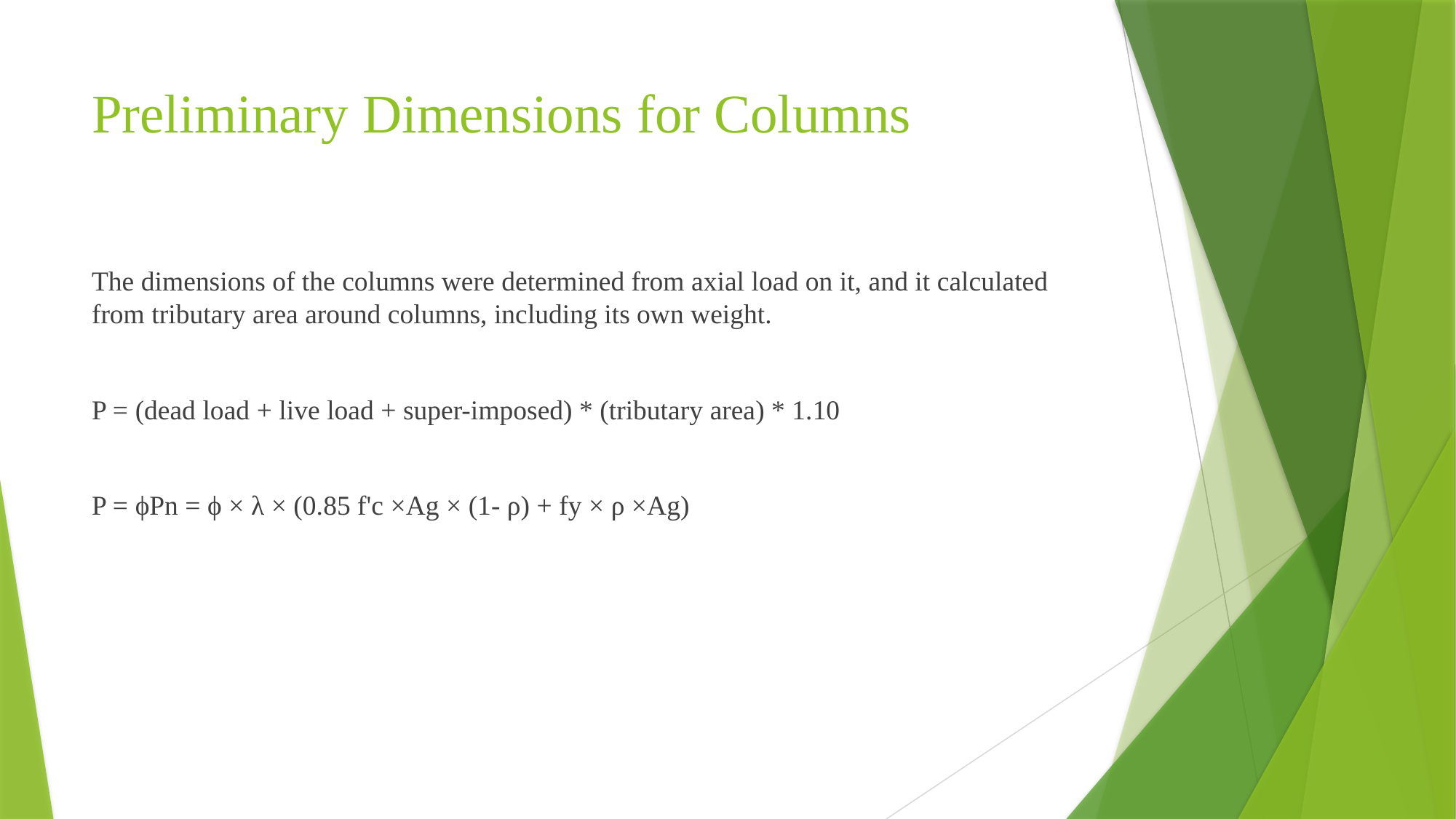

# Preliminary Dimensions for Columns
The dimensions of the columns were determined from axial load on it, and it calculated from tributary area around columns, including its own weight.

P = (dead load + live load + super-imposed) * (tributary area) * 1.10

P = ϕPn = ϕ × λ × (0.85 f'c ×Ag × (1- ρ) + fy × ρ ×Ag)